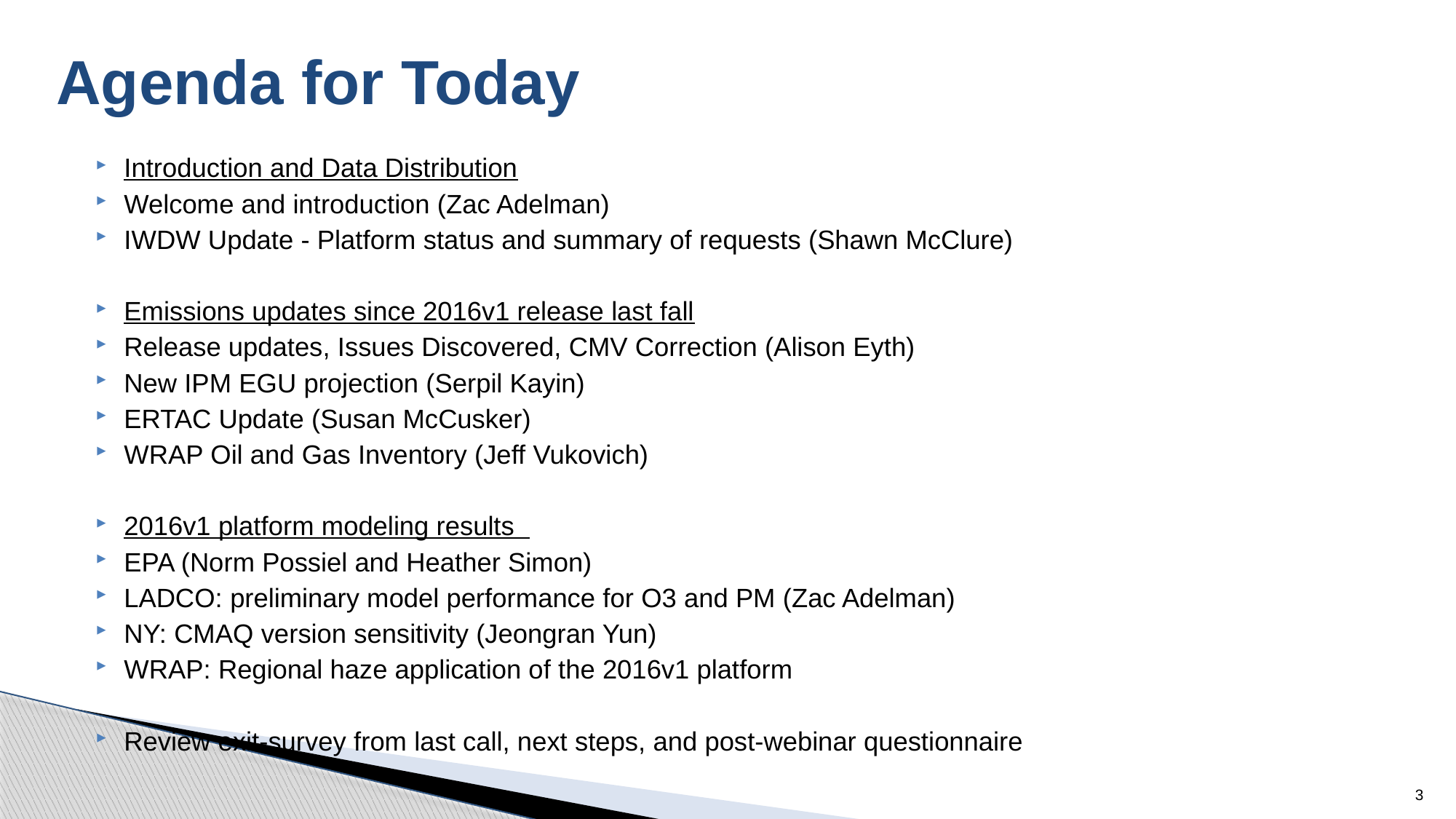

# Agenda for Today
Introduction and Data Distribution
Welcome and introduction (Zac Adelman)
IWDW Update - Platform status and summary of requests (Shawn McClure)

Emissions updates since 2016v1 release last fall
Release updates, Issues Discovered, CMV Correction (Alison Eyth)
New IPM EGU projection (Serpil Kayin)
ERTAC Update (Susan McCusker)
WRAP Oil and Gas Inventory (Jeff Vukovich)

2016v1 platform modeling results
EPA (Norm Possiel and Heather Simon)
LADCO: preliminary model performance for O3 and PM (Zac Adelman)
NY: CMAQ version sensitivity (Jeongran Yun)
WRAP: Regional haze application of the 2016v1 platform

Review exit-survey from last call, next steps, and post-webinar questionnaire

3